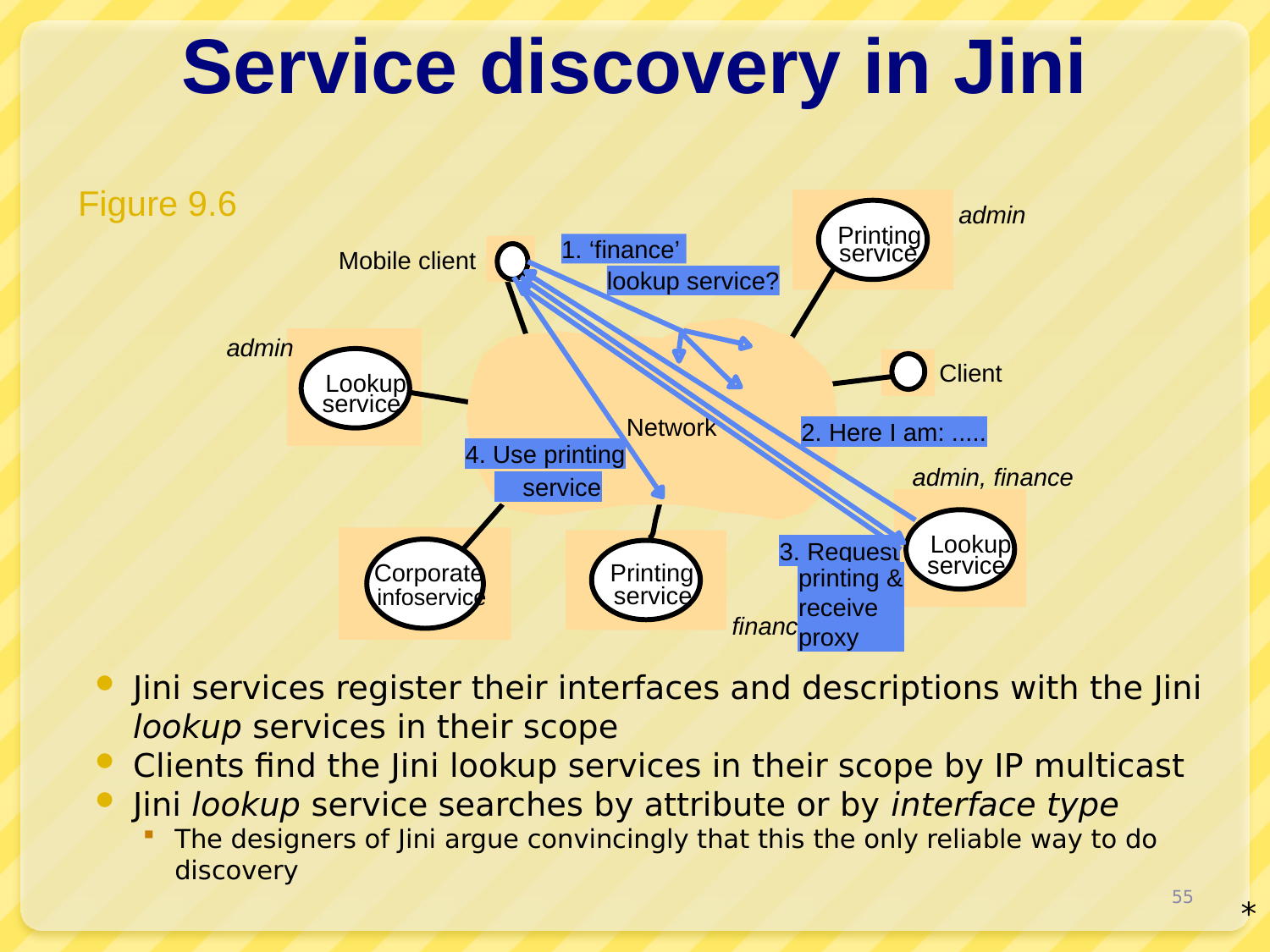

# Service discovery in Jini
Figure 9.6

admin

Printing

service

Mobile client

admin

Client
Lookup

service

Network
admin, finance

Lookup

service
Corporate
Printing
service
infoservice
finance
1. ‘finance’

lookup service?

2. Here I am: .....

4. Use printing
    service

3. Request
printing &
receive
proxy
Jini services register their interfaces and descriptions with the Jini lookup services in their scope
Clients find the Jini lookup services in their scope by IP multicast
Jini lookup service searches by attribute or by interface type
The designers of Jini argue convincingly that this the only reliable way to do discovery
55
*